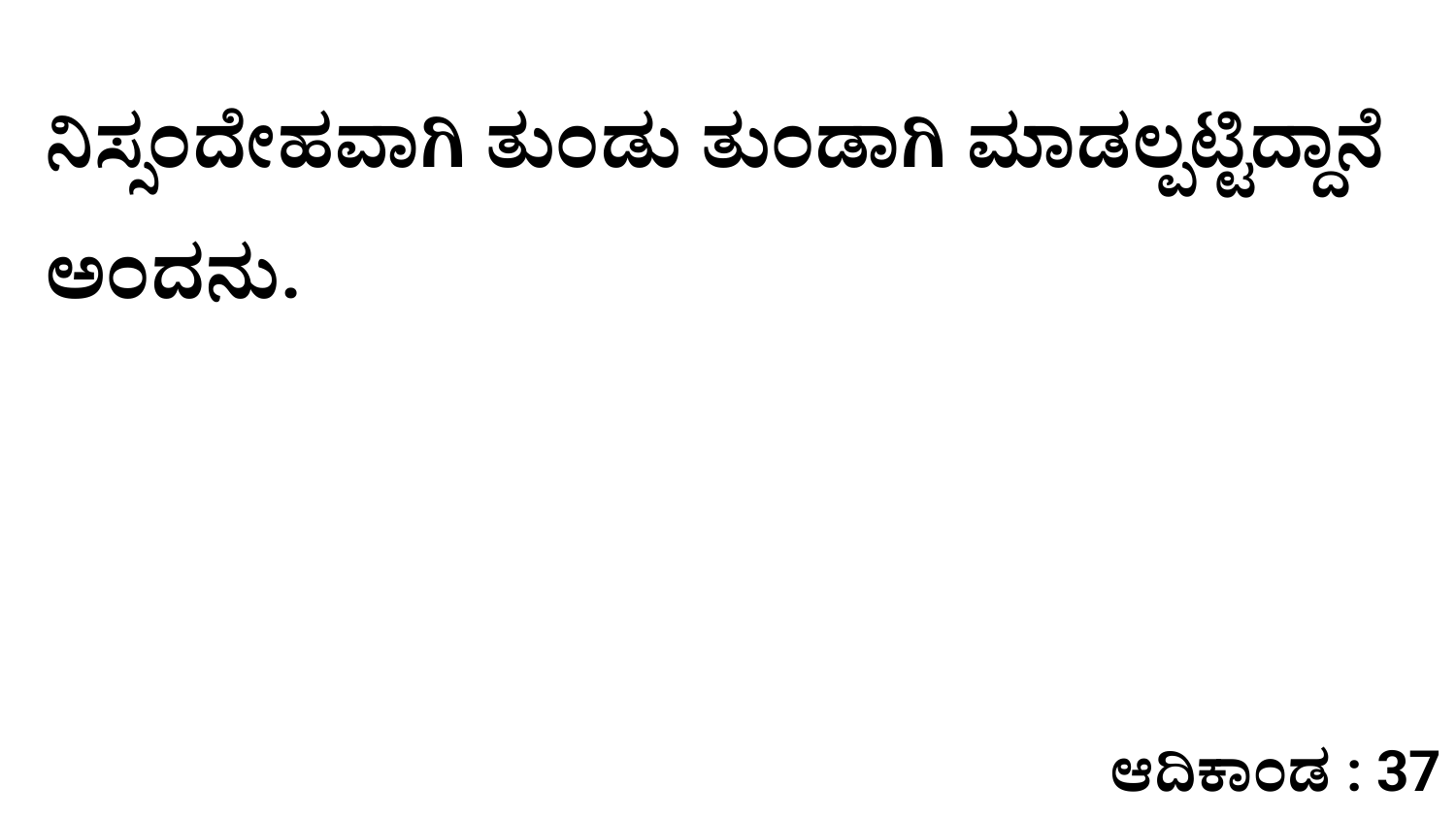

ನಿಸ್ಸಂದೇಹವಾಗಿ ತುಂಡು ತುಂಡಾಗಿ ಮಾಡಲ್ಪಟ್ಟಿದ್ದಾನೆ ಅಂದನು.
ಆದಿಕಾಂಡ : 37